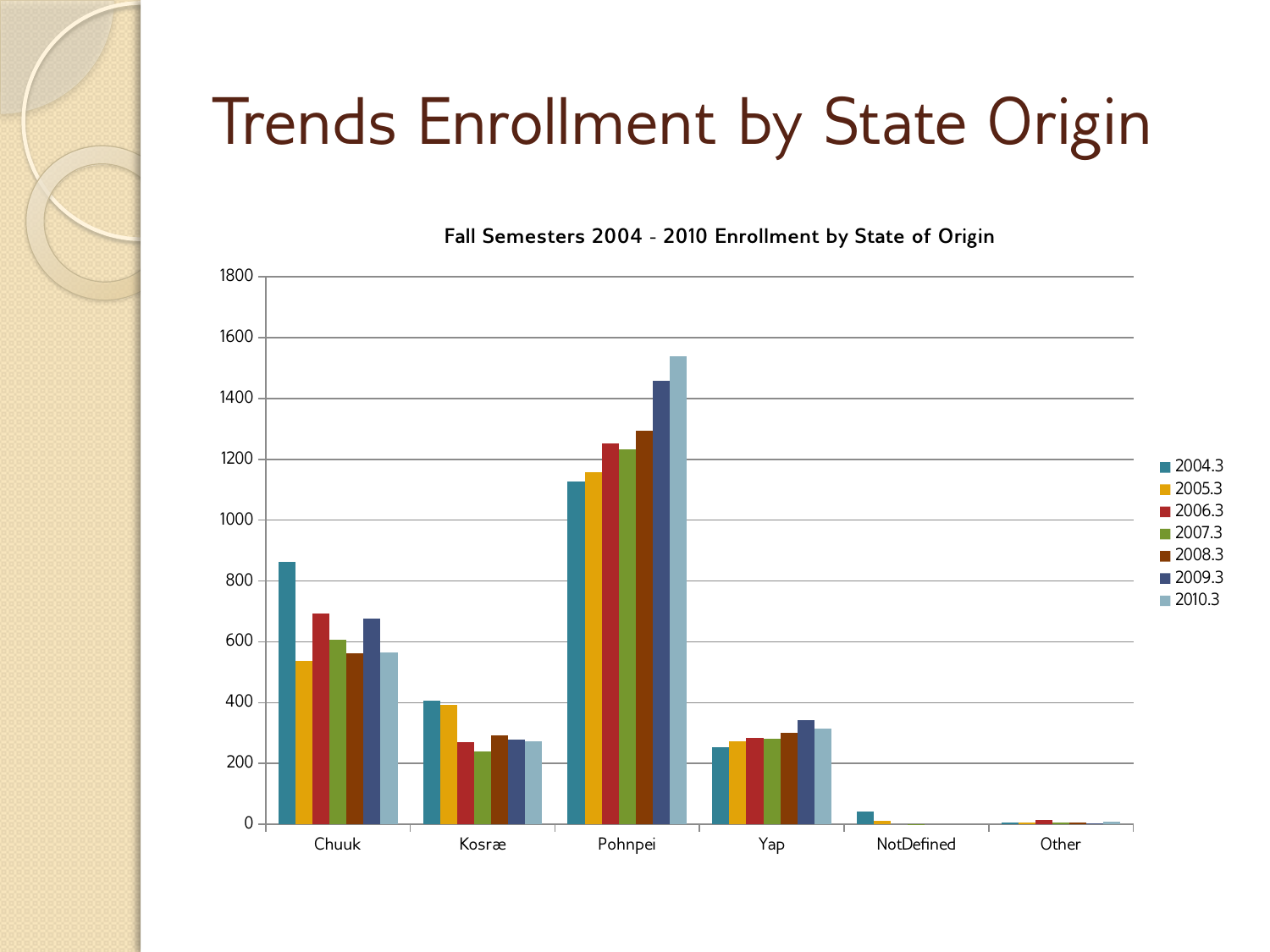

# Trends Enrollment by State Origin

### Chart: Fall Semesters 2004 - 2010 Enrollment by State of Origin

| Category | 2004.3 | 2005.3 | 2006.3 | 2007.3 | 2008.3 | 2009.3 | 2010.3 |
|---|---|---|---|---|---|---|---|
| Chuuk | 864.0 | 536.0 | 692.0 | 607.0 | 562.0 | 675.0 | 564.0 |
| Kosrae | 405.0 | 392.0 | 271.0 | 239.0 | 293.0 | 279.0 | 272.0 |
| Pohnpei | 1127.0 | 1159.0 | 1252.0 | 1233.0 | 1294.0 | 1458.0 | 1540.0 |
| Yap | 254.0 | 274.0 | 285.0 | 281.0 | 301.0 | 342.0 | 314.0 |
| NotDefined | 41.0 | 12.0 | None | 1.0 | None | None | None |
| Other | 5.0 | 6.0 | 13.0 | 5.0 | 5.0 | 4.0 | 9.0 |